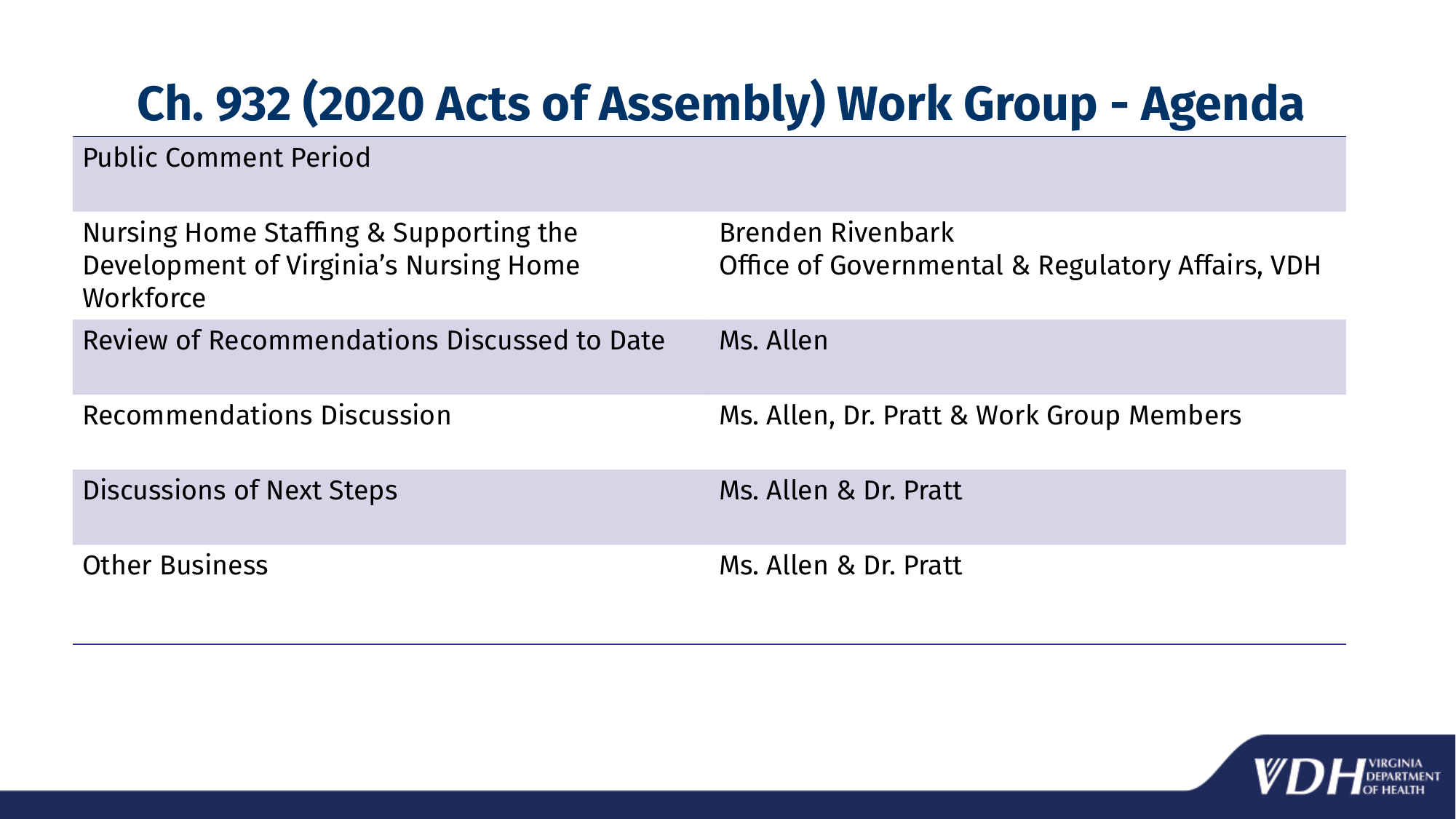

# Ch. 932 (2020 Acts of Assembly) Work Group - Agenda
| Public Comment Period |  |
| --- | --- |
| Nursing Home Staffing & Supporting the Development of Virginia’s Nursing Home Workforce | Brenden Rivenbark Office of Governmental & Regulatory Affairs, VDH |
| Review of Recommendations Discussed to Date | Ms. Allen |
| Recommendations Discussion | Ms. Allen, Dr. Pratt & Work Group Members |
| Discussions of Next Steps | Ms. Allen & Dr. Pratt |
| Other Business | Ms. Allen & Dr. Pratt |